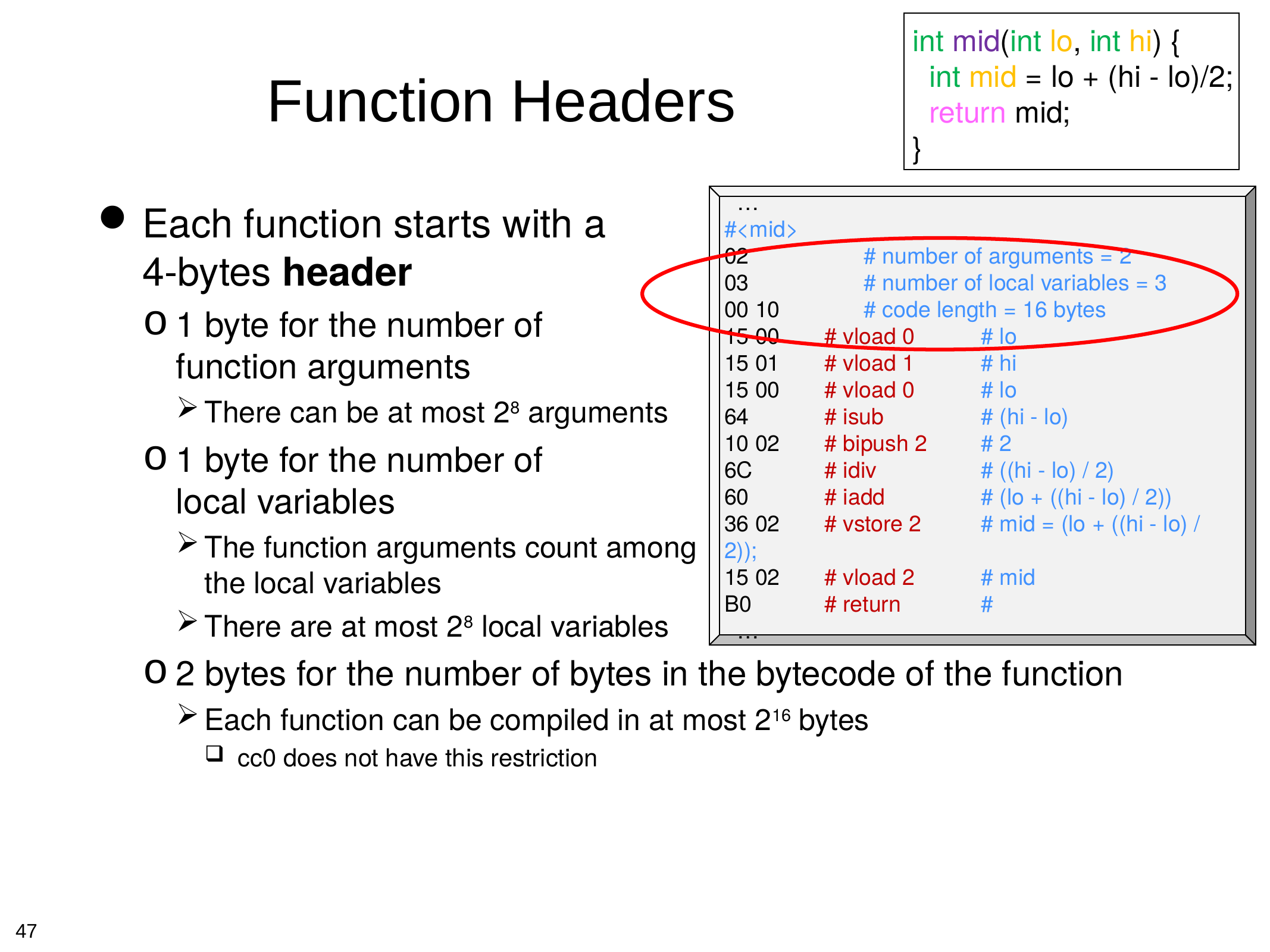

int mid(int lo, int hi) {
  int mid = lo + (hi - lo)/2;
  return mid;
}
# Function Headers
  …
#<mid>
02	# number of arguments = 2
03	# number of local variables = 3
00 10	# code length = 16 bytes
15 00 	# vload 0	# lo
15 01 	# vload 1	# hi
15 00	# vload 0	# lo
64	# isub	# (hi - lo)
10 02	# bipush 2	# 2
6C	# idiv	# ((hi - lo) / 2)
60	# iadd	# (lo + ((hi - lo) / 2))
36 02	# vstore 2	# mid = (lo + ((hi - lo) / 2));
15 02	# vload 2	# mid
B0 	# return	#
  …
Each function starts with a
4-bytes header
1 byte for the number of
function arguments
There can be at most 28 arguments
1 byte for the number of
local variables
The function arguments count among
the local variables
There are at most 28 local variables
2 bytes for the number of bytes in the bytecode of the function
Each function can be compiled in at most 216 bytes
cc0 does not have this restriction

47